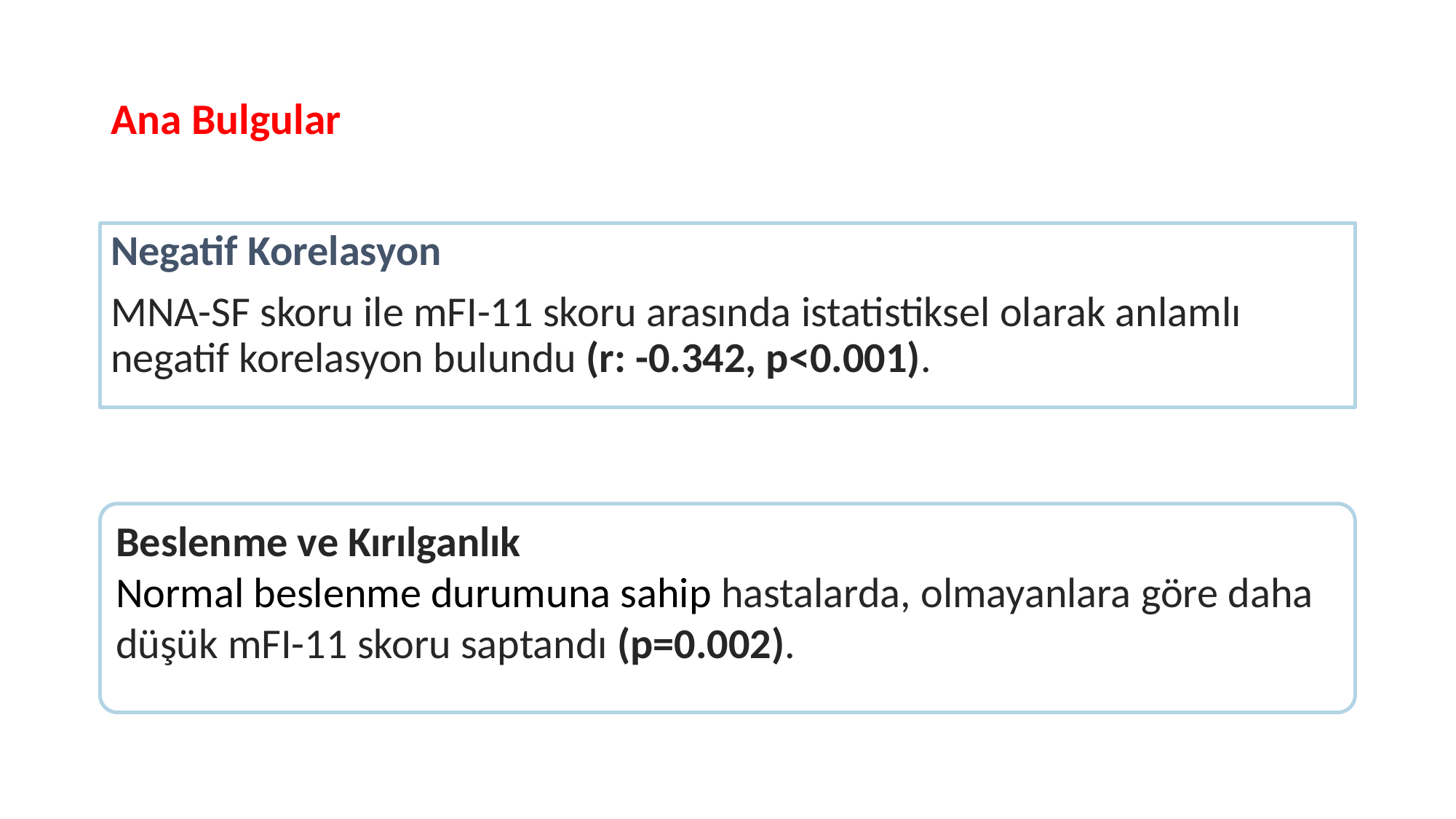

# Ana Bulgular
Negatif Korelasyon
MNA-SF skoru ile mFI-11 skoru arasında istatistiksel olarak anlamlı negatif korelasyon bulundu (r: -0.342, p<0.001).
Beslenme ve Kırılganlık
Normal beslenme durumuna sahip hastalarda, olmayanlara göre daha düşük mFI-11 skoru saptandı (p=0.002).